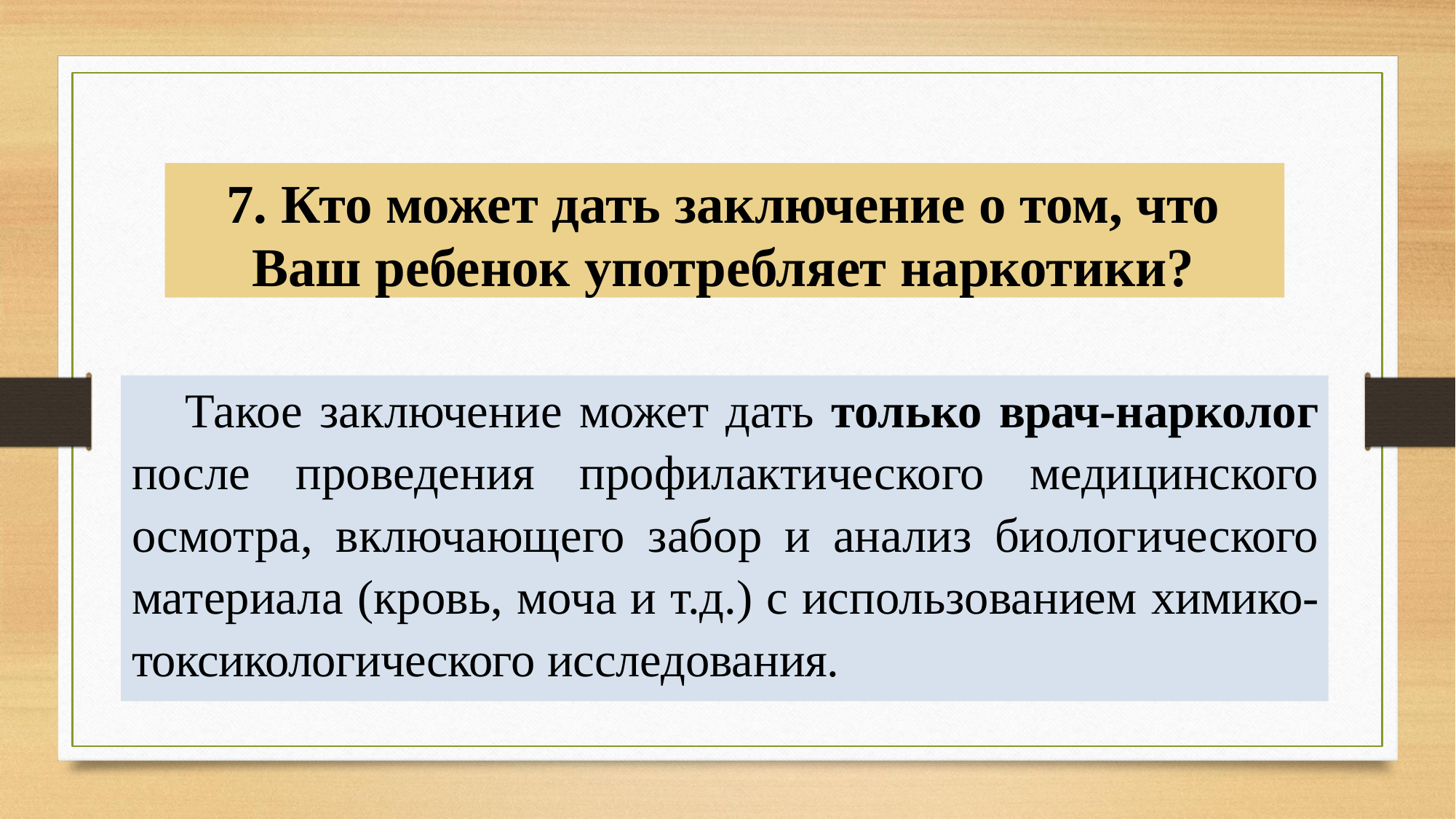

7. Кто может дать заключение о том, что Ваш ребенок употребляет наркотики?
Такое заключение может дать только врач-нарколог после  проведения  профилактического  медицинского осмотра, включающего забор и анализ биологического материала (кровь, моча и т.д.) с использованием химико- токсикологического исследования.